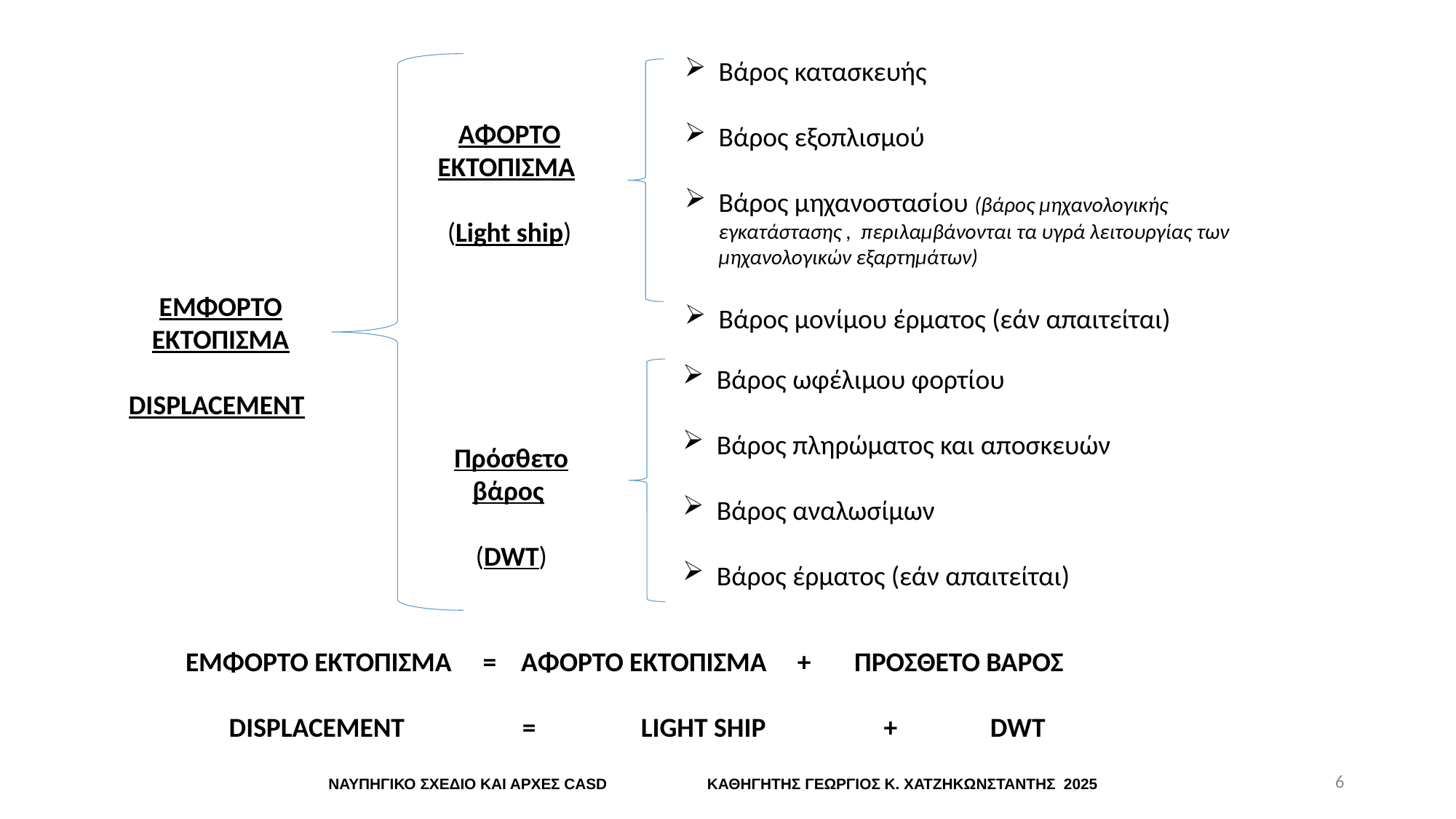

Βάρος κατασκευής

Βάρος εξοπλισμού

Βάρος μηχανοστασίου (βάρος μηχανολογικής εγκατάστασης ,  περιλαμβάνονται τα υγρά λειτουργίας των μηχανολογικών εξαρτημάτων)

Βάρος μονίμου έρματος (εάν απαιτείται)

ΑΦΟΡΤΟ ΕΚΤΟΠΙΣΜΑ

(Light ship)
ΕΜΦΟΡΤΟ ΕΚΤΟΠΙΣΜΑ

DISPLACEMENT
Βάρος ωφέλιμου φορτίου

Βάρος πληρώματος και αποσκευών

Βάρος αναλωσίμων

Βάρος έρματος (εάν απαιτείται)

Πρόσθετο βάρος

(DWT)
    ΕΜΦΟΡΤΟ ΕΚΤΟΠΙΣΜΑ     =    ΑΦΟΡΤΟ ΕΚΤΟΠΙΣΜΑ     +       ΠΡΟΣΘΕΤΟ ΒΑΡΟΣ

           DISPLACEMENT                   =                 LIGHT SHIP                   +               DWT
6
ΝΑΥΠΗΓΙΚΟ ΣΧΕΔΙΟ ΚΑΙ ΑΡΧΕΣ CASD                        ΚΑΘΗΓΗΤΗΣ ΓΕΩΡΓΙΟΣ Κ. ΧΑΤΖΗΚΩΝΣΤΑΝΤΗΣ  2025